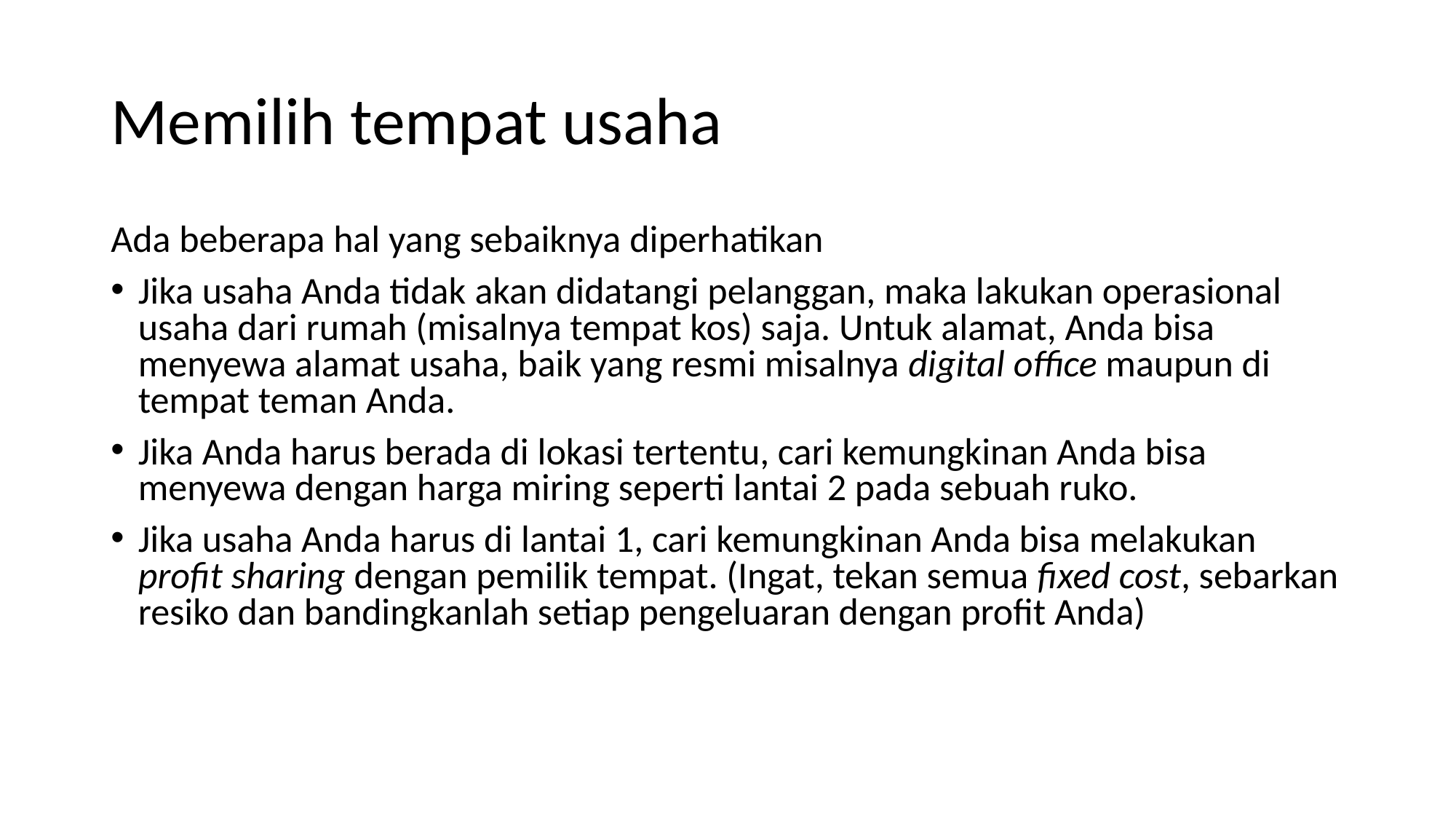

Memilih tempat usaha
Ada beberapa hal yang sebaiknya diperhatikan
Jika usaha Anda tidak akan didatangi pelanggan, maka lakukan operasional usaha dari rumah (misalnya tempat kos) saja. Untuk alamat, Anda bisa menyewa alamat usaha, baik yang resmi misalnya digital office maupun di tempat teman Anda.
Jika Anda harus berada di lokasi tertentu, cari kemungkinan Anda bisa menyewa dengan harga miring seperti lantai 2 pada sebuah ruko.
Jika usaha Anda harus di lantai 1, cari kemungkinan Anda bisa melakukan profit sharing dengan pemilik tempat. (Ingat, tekan semua fixed cost, sebarkan resiko dan bandingkanlah setiap pengeluaran dengan profit Anda)